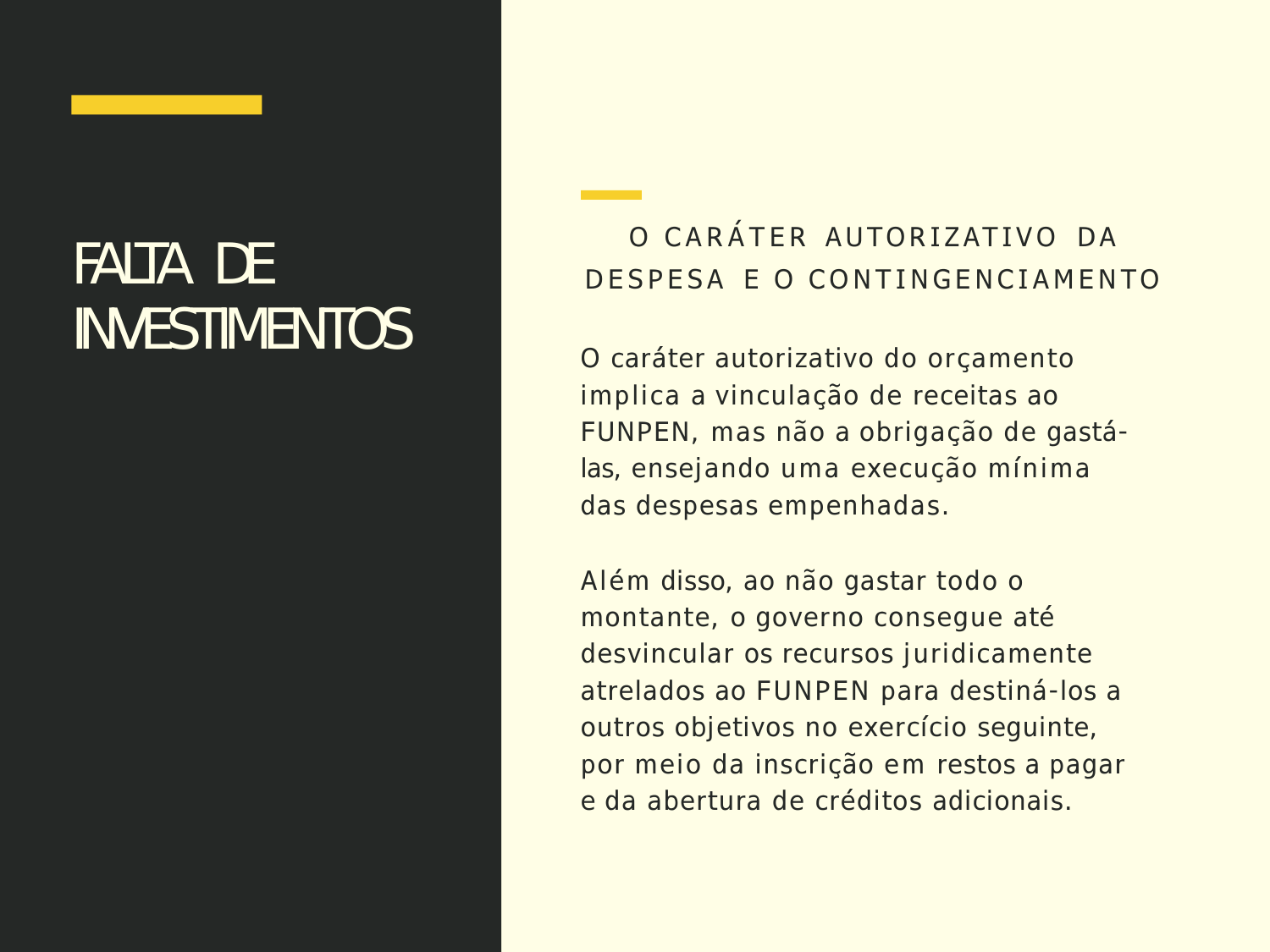

# O	CARÁTER	AUTORIZATIVO	DA
DESPESA	E	O	CONTINGENCIAMENTO
FALTA DE
INVESTIMENTOS
O caráter autorizativo do orçamento implica a vinculação de receitas ao FUNPEN, mas não a obrigação de gastá- las, ensejando uma execução mínima das despesas empenhadas.
Além disso, ao não gastar todo o montante, o governo consegue até desvincular os recursos juridicamente atrelados ao FUNPEN para destiná-los a outros objetivos no exercício seguinte, por meio da inscrição em restos a pagar e da abertura de créditos adicionais.